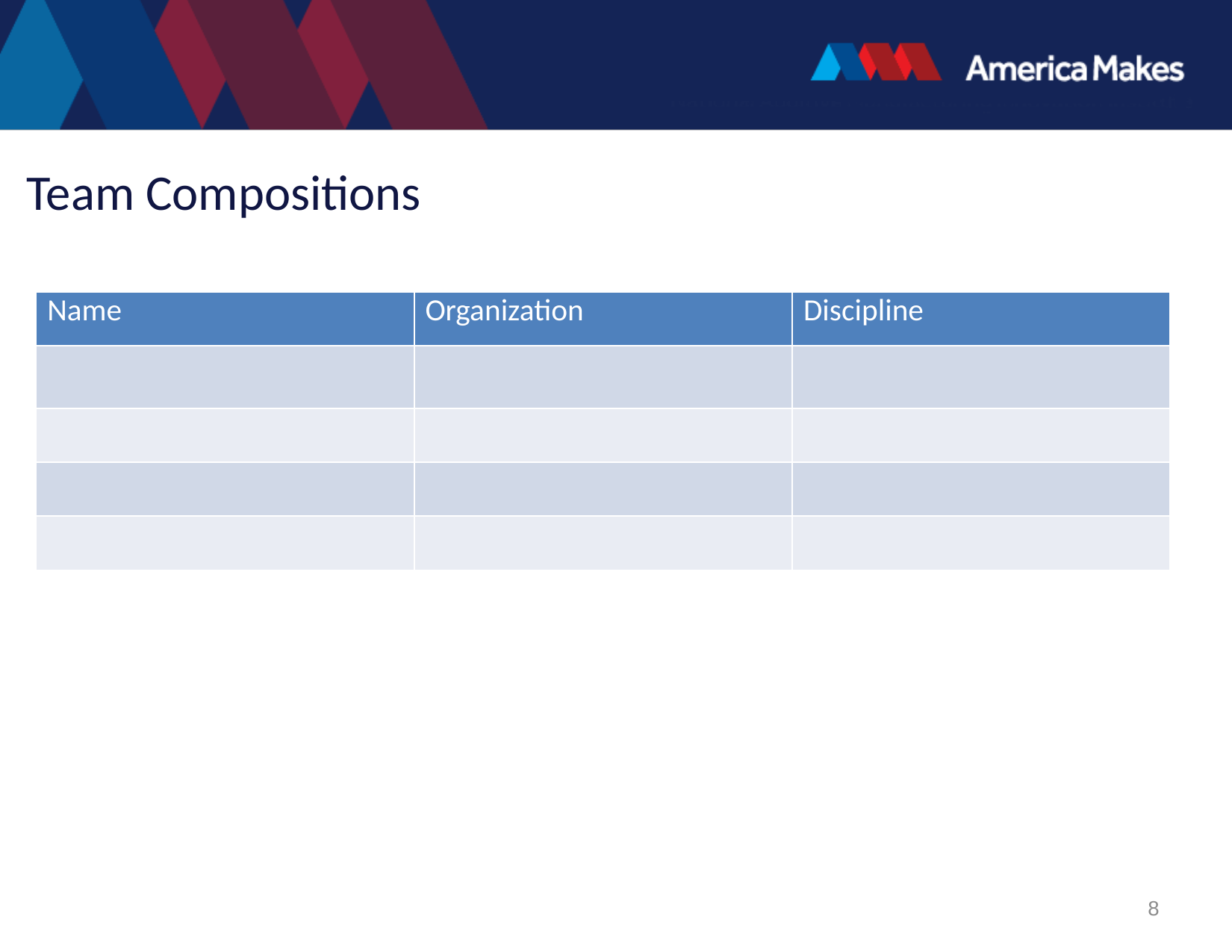

# Team Compositions
| Name | Organization | Discipline |
| --- | --- | --- |
|  |  |  |
|  |  |  |
|  |  |  |
|  |  |  |
8